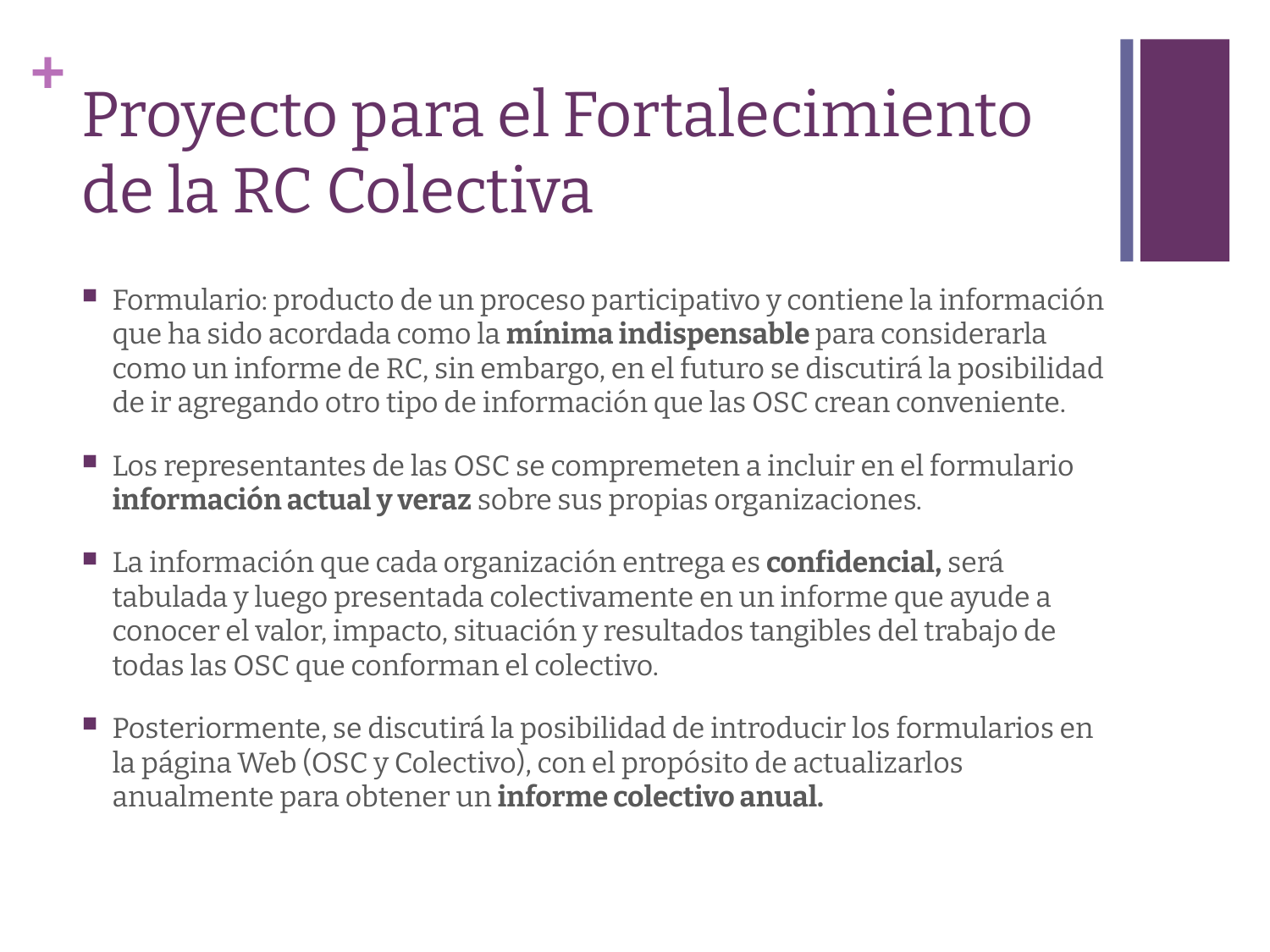

# Proyecto para el Fortalecimiento de la RC Colectiva
Formulario: producto de un proceso participativo y contiene la información que ha sido acordada como la mínima indispensable para considerarla como un informe de RC, sin embargo, en el futuro se discutirá la posibilidad de ir agregando otro tipo de información que las OSC crean conveniente.
Los representantes de las OSC se compremeten a incluir en el formulario información actual y veraz sobre sus propias organizaciones.
La información que cada organización entrega es confidencial, será tabulada y luego presentada colectivamente en un informe que ayude a conocer el valor, impacto, situación y resultados tangibles del trabajo de todas las OSC que conforman el colectivo.
Posteriormente, se discutirá la posibilidad de introducir los formularios en la página Web (OSC y Colectivo), con el propósito de actualizarlos anualmente para obtener un informe colectivo anual.